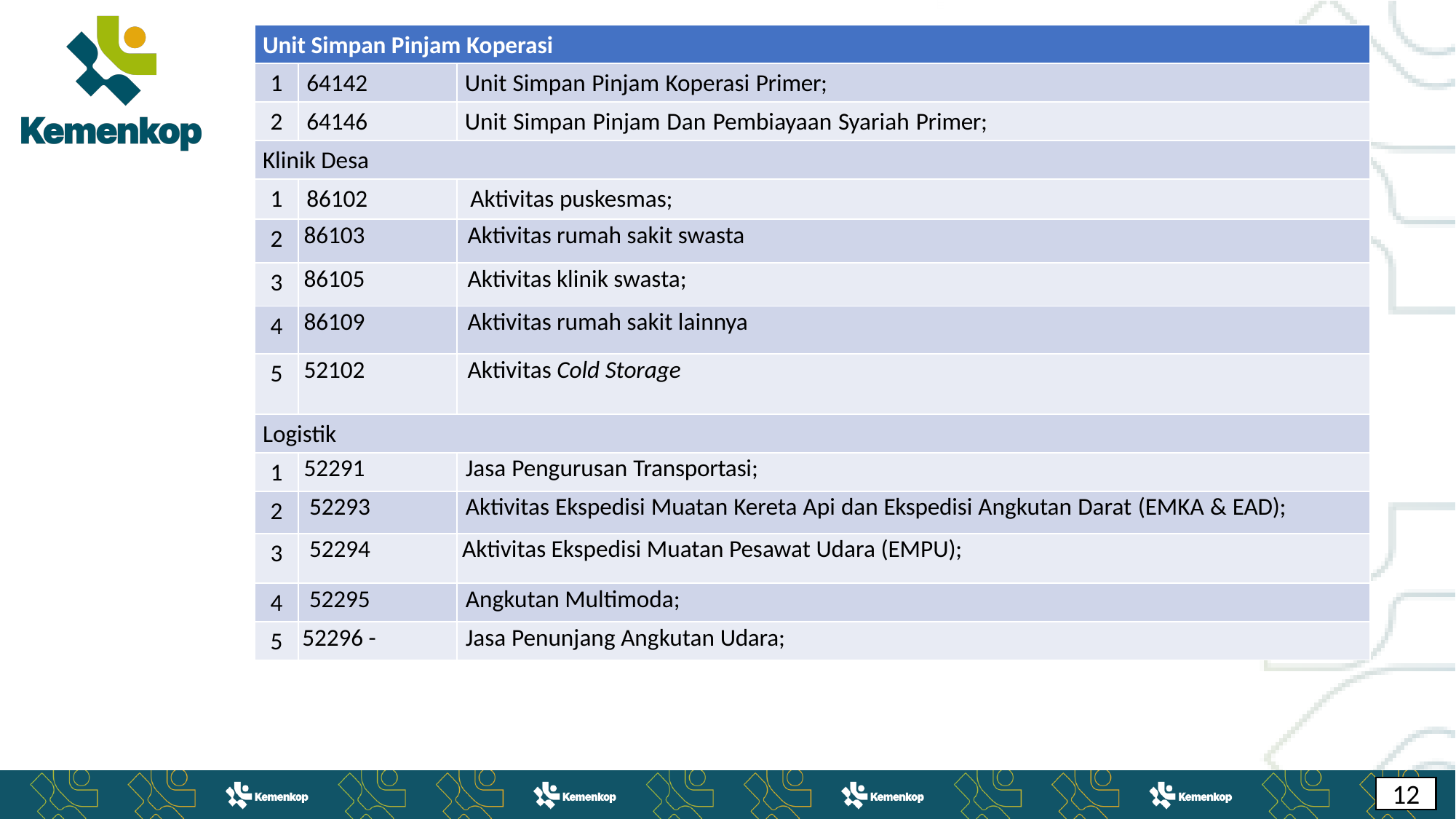

| Unit Simpan Pinjam Koperasi |  |  |
| --- | --- | --- |
| 1 | 64142 | Unit Simpan Pinjam Koperasi Primer; |
| 2 | 64146 | Unit Simpan Pinjam Dan Pembiayaan Syariah Primer; |
| Klinik Desa |  |  |
| 1 | 86102 | Aktivitas puskesmas; |
| 2 | 86103 | Aktivitas rumah sakit swasta |
| 3 | 86105 | Aktivitas klinik swasta; |
| 4 | 86109 | Aktivitas rumah sakit lainnya |
| 5 | 52102 | Aktivitas Cold Storage |
| Logistik |  |  |
| 1 | 52291 | Jasa Pengurusan Transportasi; |
| 2 | 52293 | Aktivitas Ekspedisi Muatan Kereta Api dan Ekspedisi Angkutan Darat (EMKA & EAD); |
| 3 | 52294 | Aktivitas Ekspedisi Muatan Pesawat Udara (EMPU); |
| 4 | 52295 | Angkutan Multimoda; |
| 5 | 52296 - | Jasa Penunjang Angkutan Udara; |
12